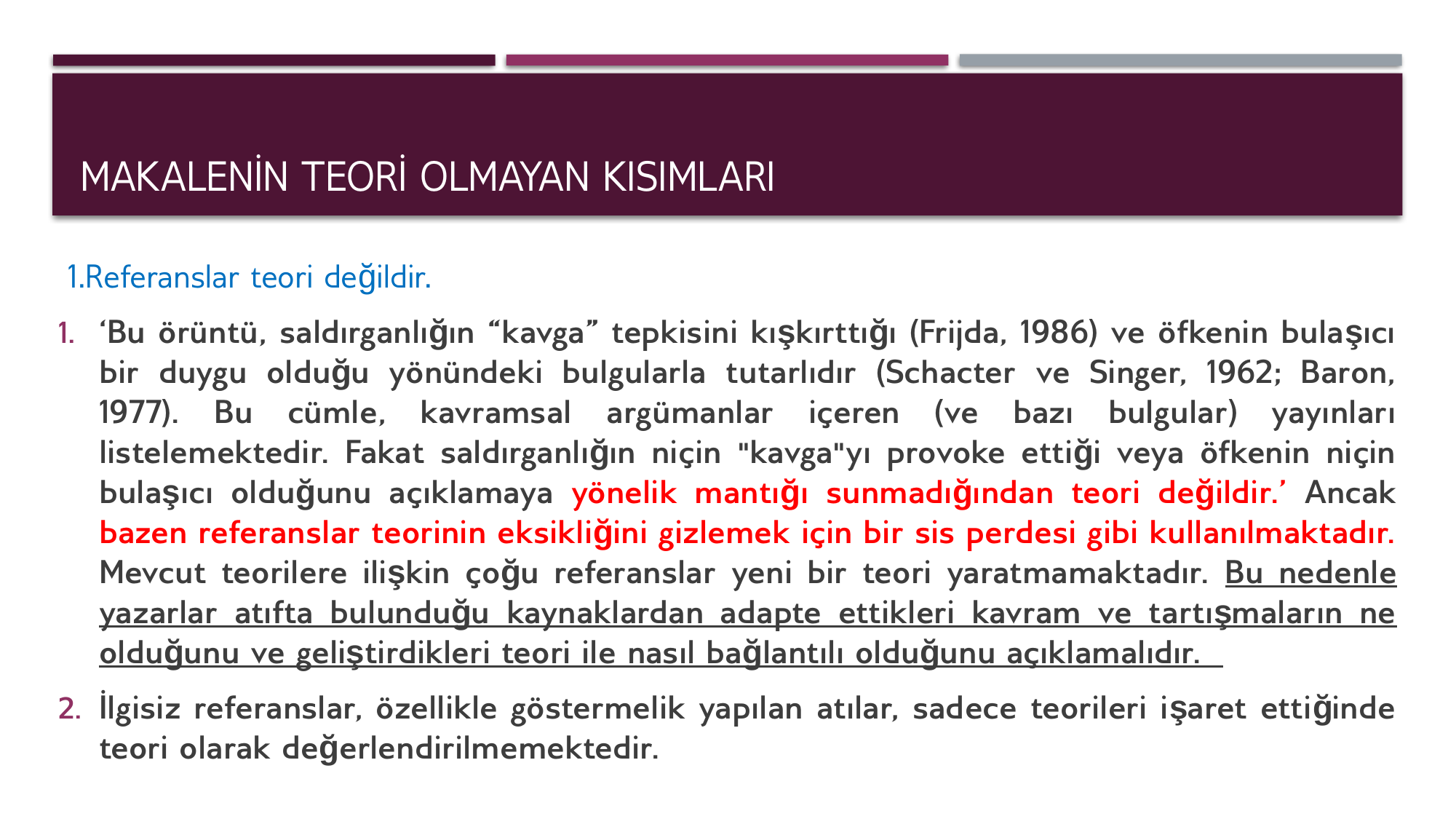

# Makalenin teori olmayan kısımları
 1.Referanslar teori değildir.
‘Bu örüntü, saldırganlığın “kavga” tepkisini kışkırttığı (Frijda, 1986) ve öfkenin bulaşıcı bir duygu olduğu yönündeki bulgularla tutarlıdır (Schacter ve Singer, 1962; Baron, 1977). Bu cümle, kavramsal argümanlar içeren (ve bazı bulgular) yayınları listelemektedir. Fakat saldırganlığın niçin "kavga"yı provoke ettiği veya öfkenin niçin bulaşıcı olduğunu açıklamaya yönelik mantığı sunmadığından teori değildir.’ Ancak bazen referanslar teorinin eksikliğini gizlemek için bir sis perdesi gibi kullanılmaktadır. Mevcut teorilere ilişkin çoğu referanslar yeni bir teori yaratmamaktadır. Bu nedenle yazarlar atıfta bulunduğu kaynaklardan adapte ettikleri kavram ve tartışmaların ne olduğunu ve geliştirdikleri teori ile nasıl bağlantılı olduğunu açıklamalıdır.
İlgisiz referanslar, özellikle göstermelik yapılan atılar, sadece teorileri işaret ettiğinde teori olarak değerlendirilmemektedir.